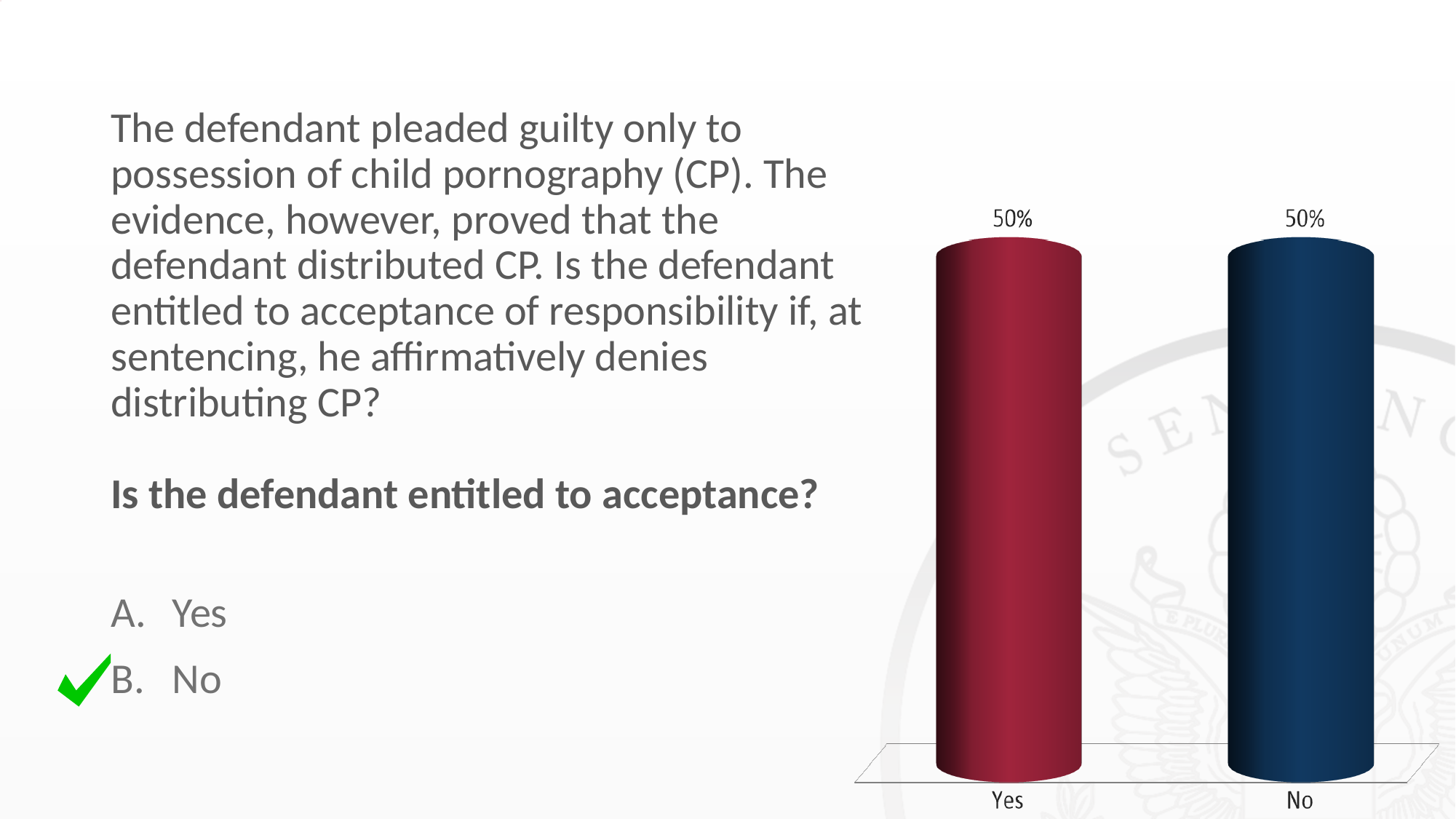

# The defendant pleaded guilty only to possession of child pornography (CP). The evidence, however, proved that the defendant distributed CP. Is the defendant entitled to acceptance of responsibility if, at sentencing, he affirmatively denies distributing CP?  Is the defendant entitled to acceptance?

Yes
No